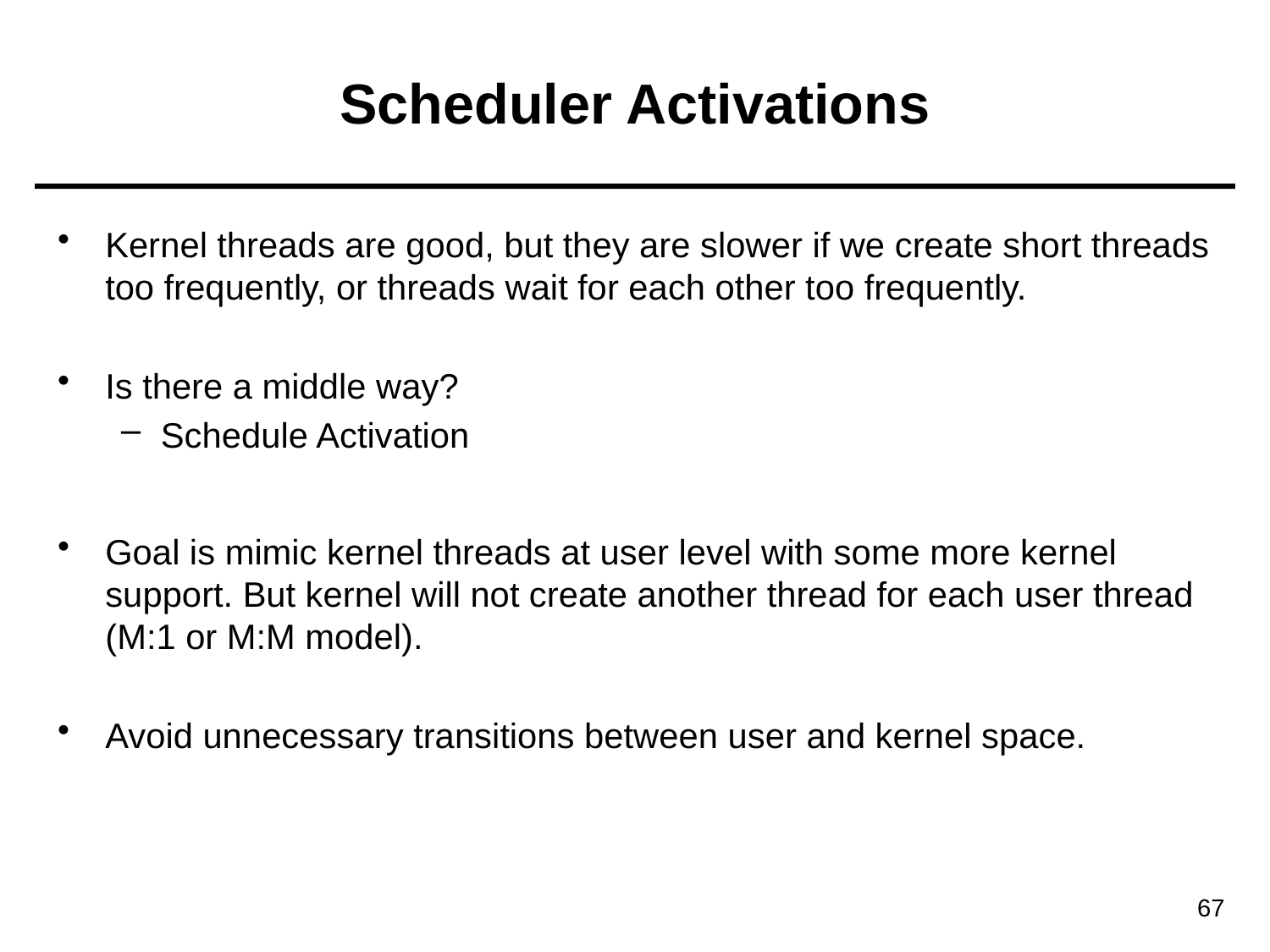

# Scheduler Activations
Kernel threads are good, but they are slower if we create short threads too frequently, or threads wait for each other too frequently.

Is there a middle way?
Schedule Activation

Goal is mimic kernel threads at user level with some more kernel support. But kernel will not create another thread for each user thread (M:1 or M:M model).

Avoid unnecessary transitions between user and kernel space.

67